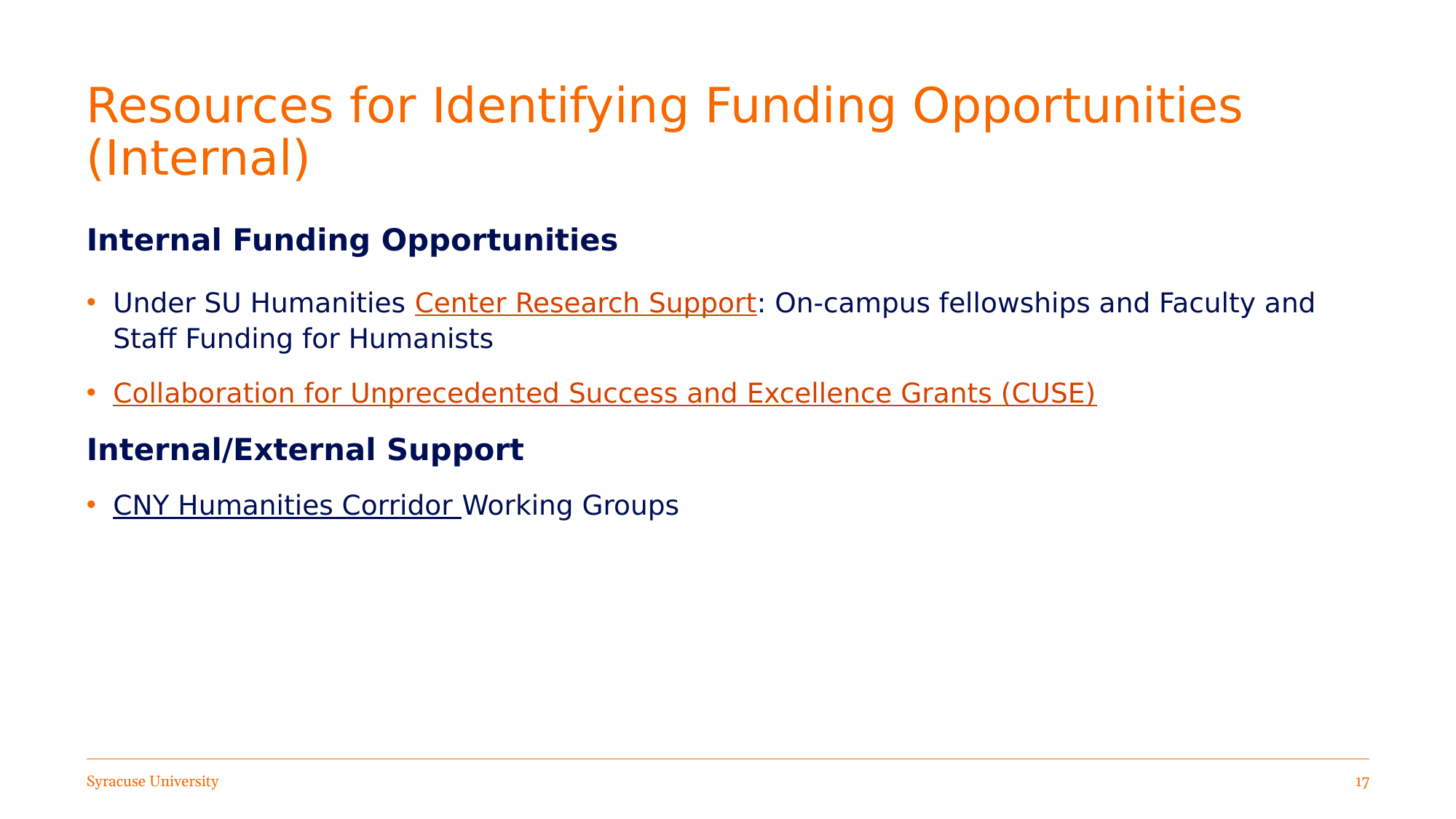

# Resources for Identifying Funding Opportunities (Internal)
Internal Funding Opportunities
Under SU Humanities Center Research Support: On-campus fellowships and Faculty and Staff Funding for Humanists
Collaboration for Unprecedented Success and Excellence Grants (CUSE)
Internal/External Support
CNY Humanities Corridor Working Groups